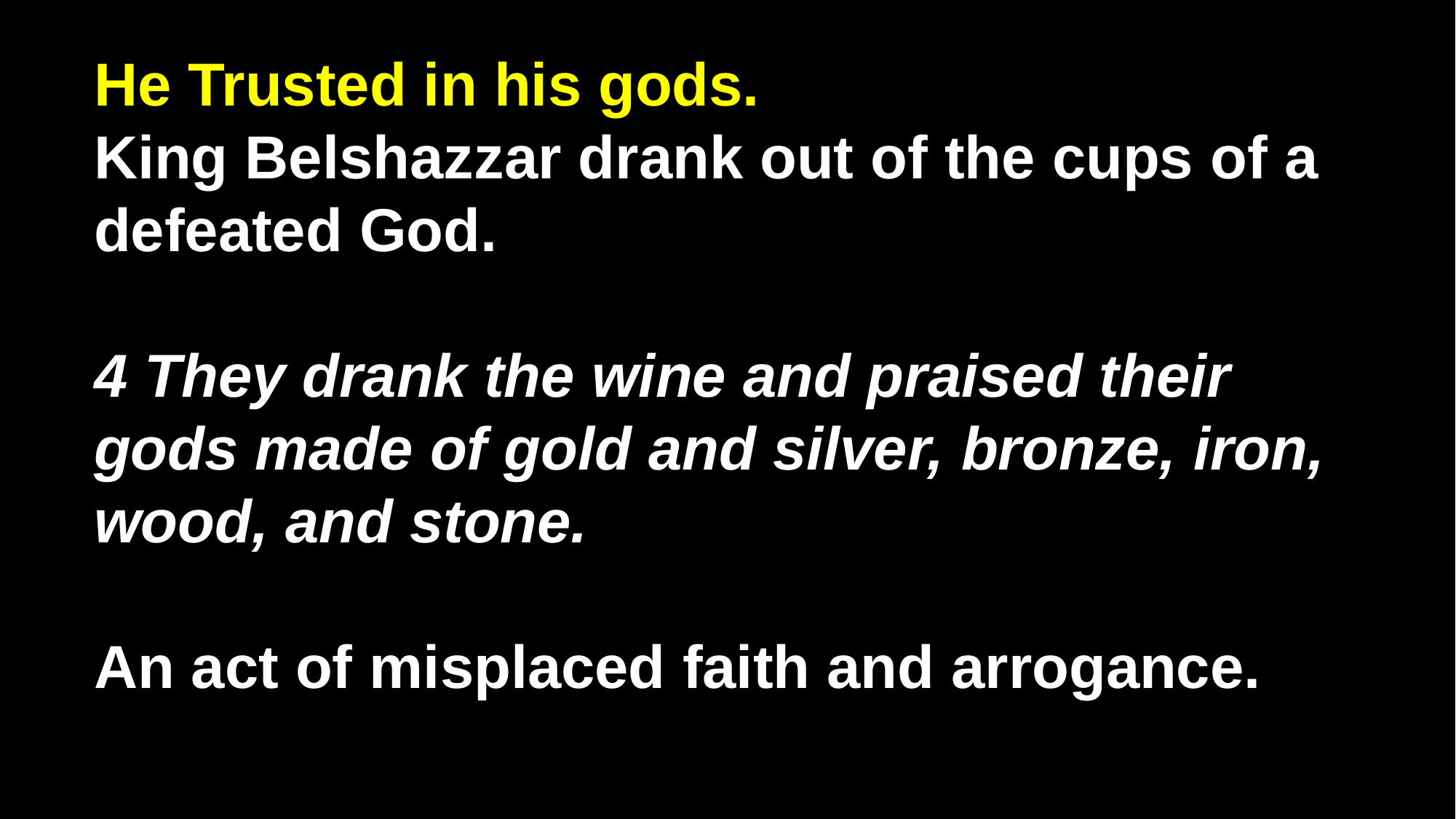

# He Trusted in his gods. King Belshazzar drank out of the cups of a defeated God. 4 They drank the wine and praised their gods made of gold and silver, bronze, iron, wood, and stone. An act of misplaced faith and arrogance.